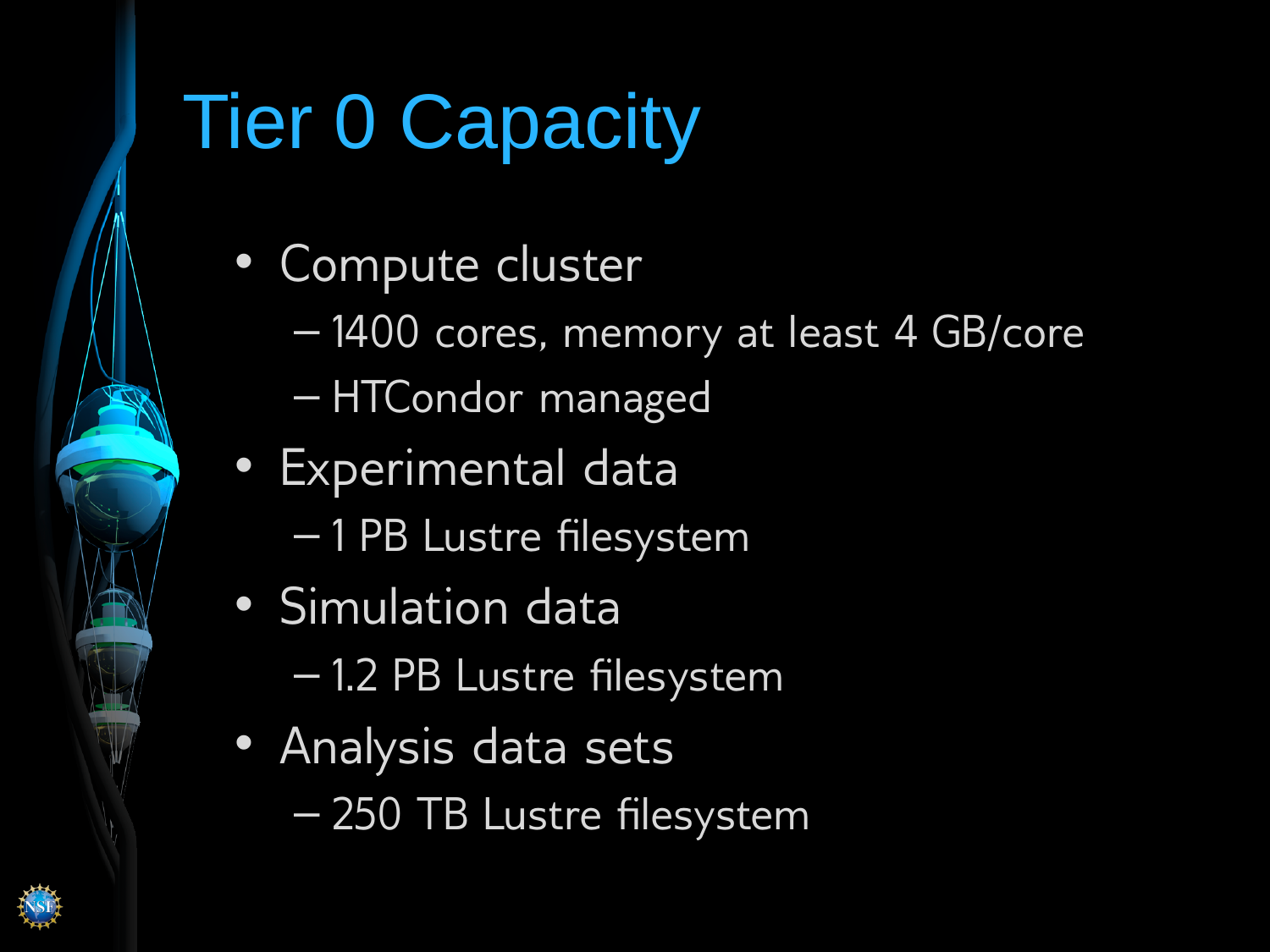

# Tier 0 Capacity
Compute cluster
1400 cores, memory at least 4 GB/core
HTCondor managed
Experimental data
1 PB Lustre filesystem
Simulation data
1.2 PB Lustre filesystem
Analysis data sets
250 TB Lustre filesystem